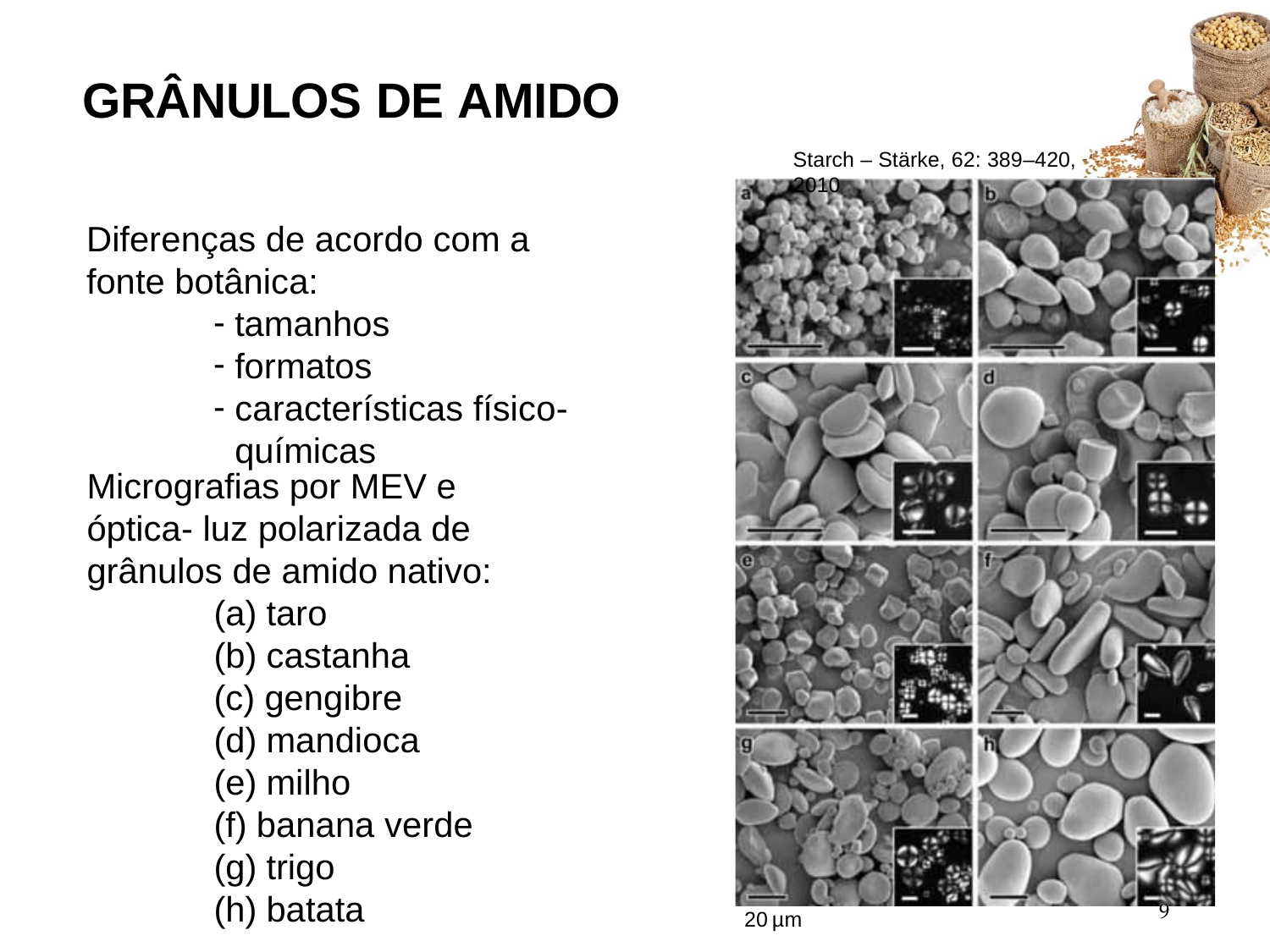

# GRÂNULOS DE AMIDO
Starch – Stärke, 62: 389–420,  2010

Diferenças de acordo com a fonte botânica:
tamanhos
formatos
características físico-químicas
Micrografias por MEV e óptica- luz polarizada de grânulos de amido nativo:
taro
castanha
gengibre
mandioca
milho
banana verde
trigo
batata
9
20 µm